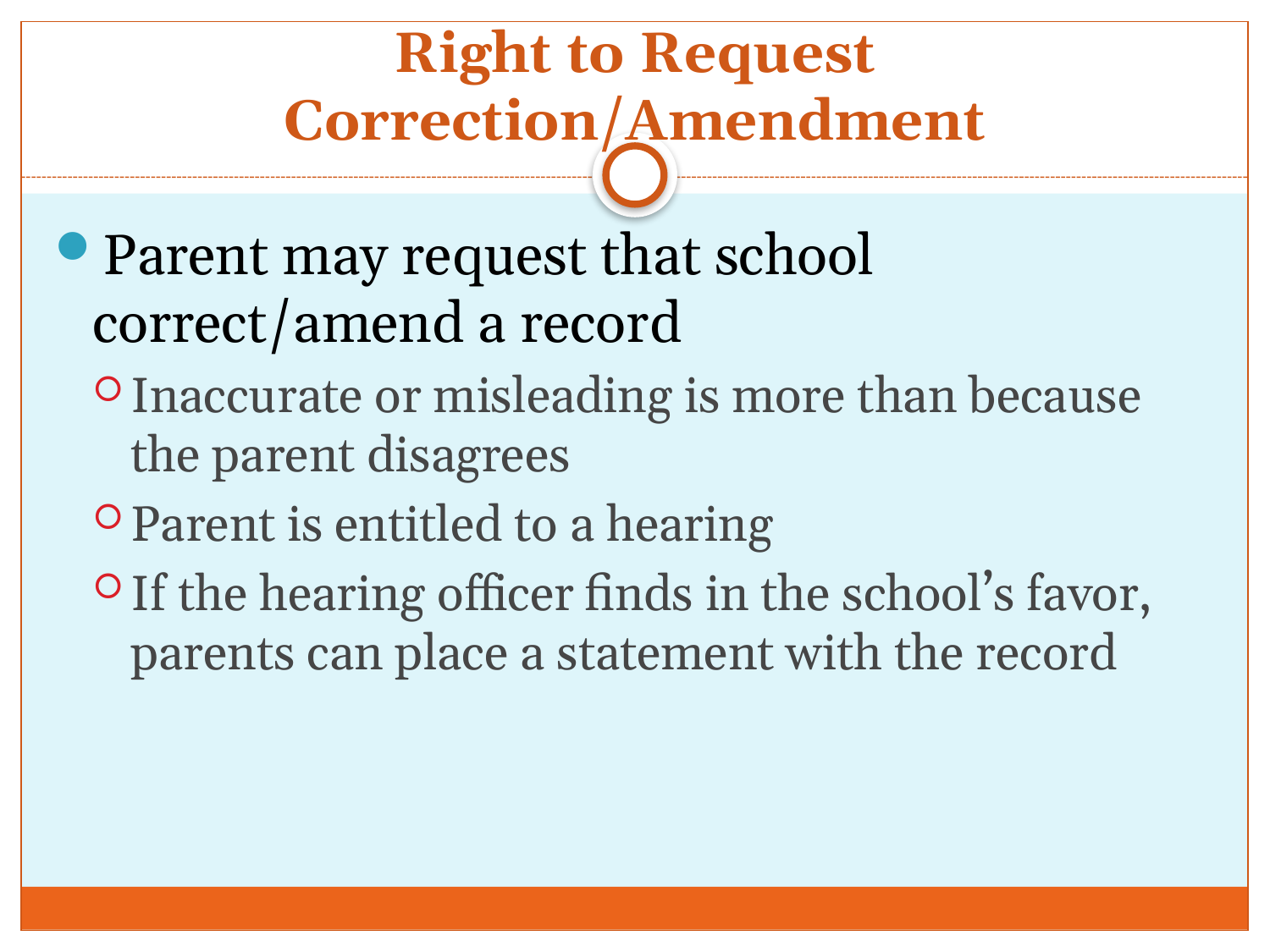

# Right to Request Correction/Amendment
Parent may request that school correct/amend a record
Inaccurate or misleading is more than because the parent disagrees
Parent is entitled to a hearing
If the hearing officer finds in the school’s favor, parents can place a statement with the record